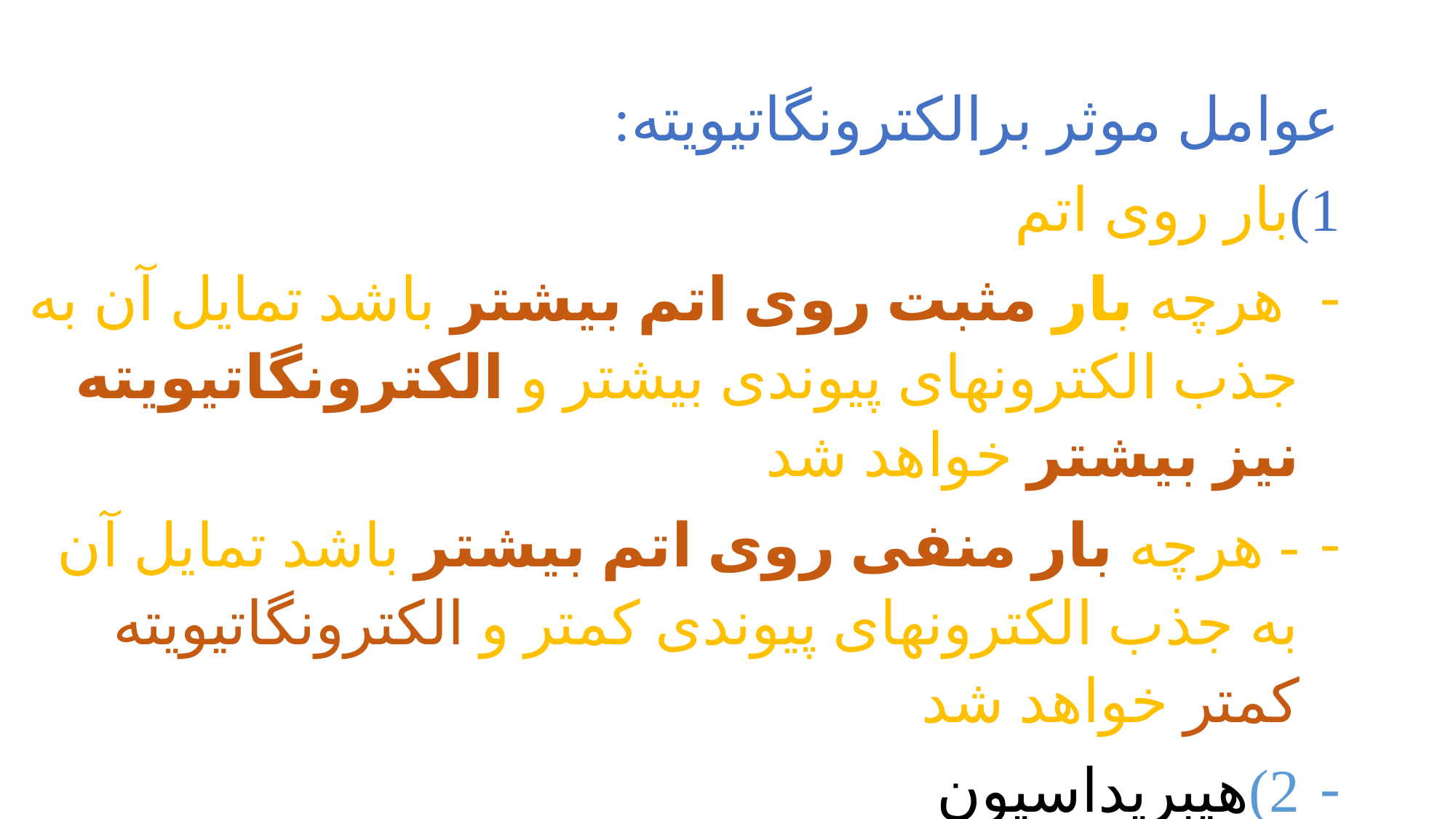

عوامل موثر برالکترونگاتیویته:
1)بار روی اتم
 هرچه بار مثبت روی اتم بیشتر باشد تمایل آن به جذب الکترونهای پیوندی بیشتر و الکترونگاتیویته نیز بیشتر خواهد شد
- هرچه بار منفی روی اتم بیشتر باشد تمایل آن به جذب الکترونهای پیوندی کمتر و الکترونگاتیویته کمتر خواهد شد
2)هیبریداسیون